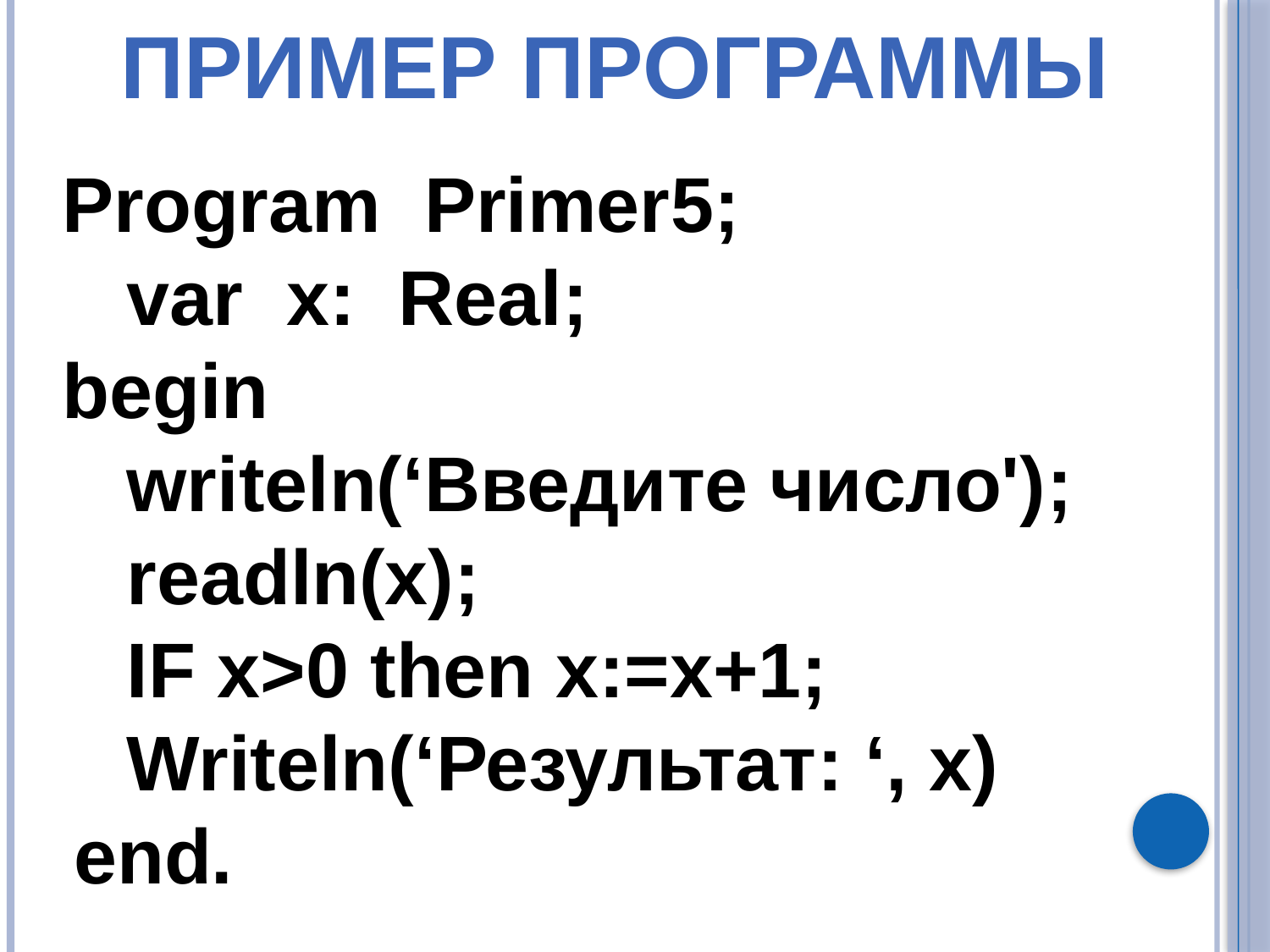

Пример программы
Program  Primer5;
   var  x:  Real;
begin
   writeln(‘Введите число');
   readln(x);
   IF x>0 then x:=x+1;
   Writeln(‘Результат: ‘, x)
end.